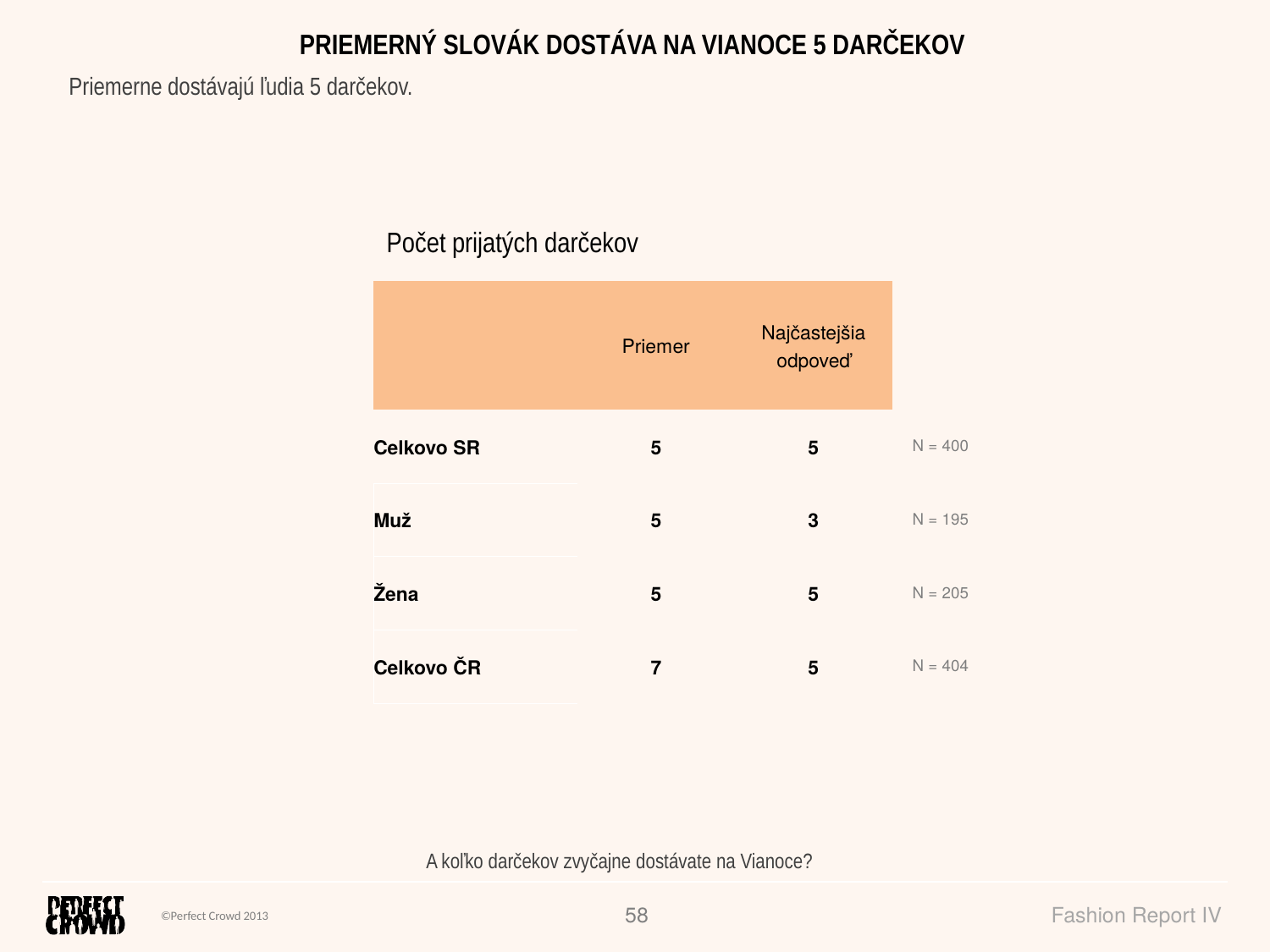

PRIEMERNÝ SLOVÁK DOSTÁVA NA VIANOCE 5 DARČEKOV
Priemerne dostávajú ľudia 5 darčekov.
Počet prijatých darčekov
|  | Priemer | Najčastejšia odpoveď |
| --- | --- | --- |
| Celkovo SR | 5 | 5 |
| Muž | 5 | 3 |
| Žena | 5 | 5 |
| Celkovo ČR | 7 | 5 |
| N = 400 |
| --- |
| N = 195 |
| N = 205 |
| N = 404 |

A koľko darčekov zvyčajne dostávate na Vianoce?